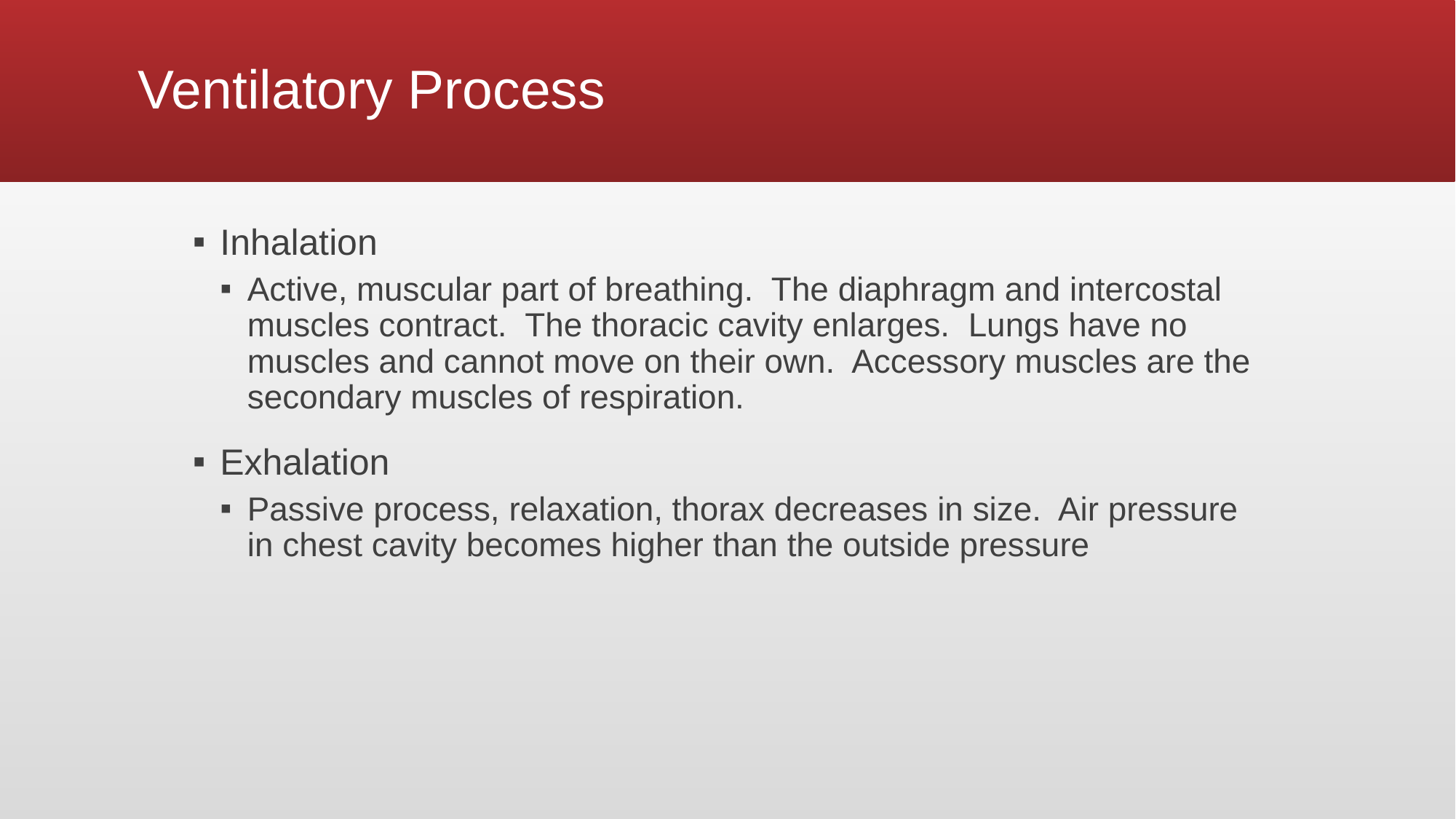

# Ventilatory Process
Inhalation
Active, muscular part of breathing.  The diaphragm and intercostal muscles contract.  The thoracic cavity enlarges.  Lungs have no muscles and cannot move on their own.  Accessory muscles are the secondary muscles of respiration.
Exhalation
Passive process, relaxation, thorax decreases in size.  Air pressure in chest cavity becomes higher than the outside pressure